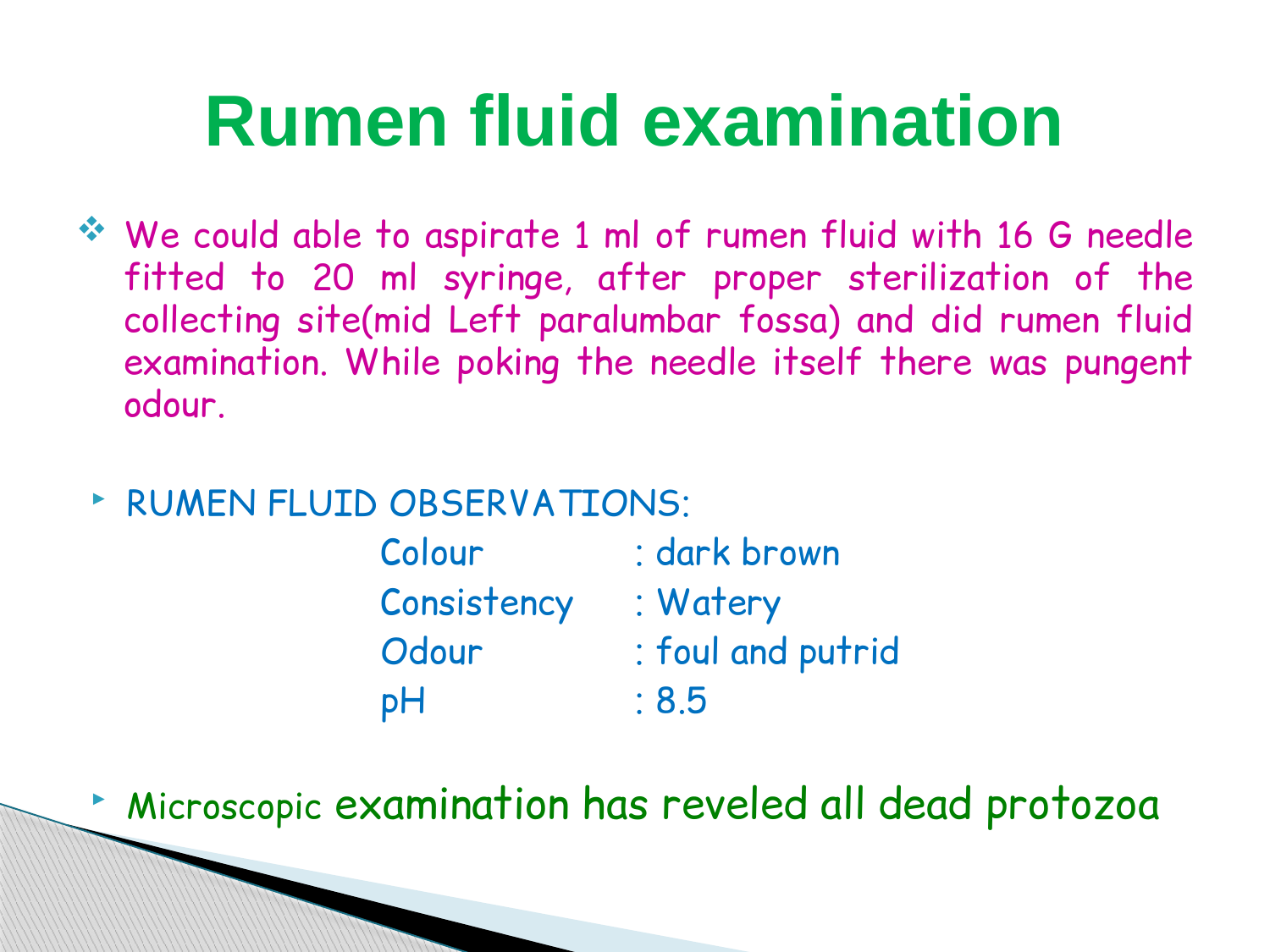

# Rumen fluid examination
We could able to aspirate 1 ml of rumen fluid with 16 G needle fitted to 20 ml syringe, after proper sterilization of the collecting site(mid Left paralumbar fossa) and did rumen fluid examination. While poking the needle itself there was pungent odour.

RUMEN FLUID OBSERVATIONS:
			Colour		: dark brown
			Consistency	: Watery
			Odour		: foul and putrid
			pH 		: 8.5

Microscopic examination has reveled all dead protozoa